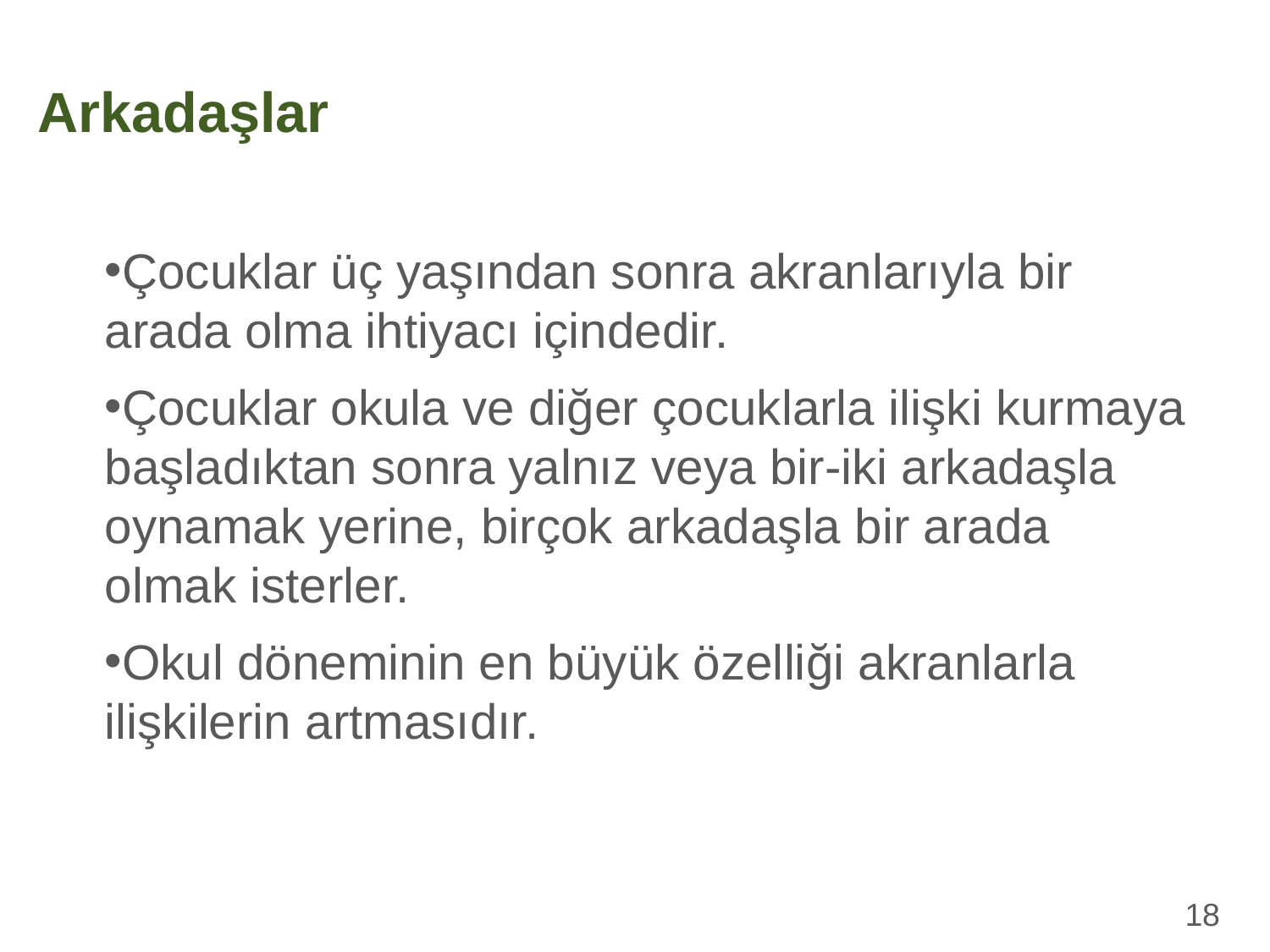

Arkadaşlar
Çocuklar üç yaşından sonra akranlarıyla bir arada olma ihtiyacı içindedir.
Çocuklar okula ve diğer çocuklarla ilişki kurmaya başladıktan sonra yalnız veya bir-iki arkadaşla oynamak yerine, birçok arkadaşla bir arada olmak isterler.
Okul döneminin en büyük özelliği akranlarla ilişkilerin artmasıdır.
18